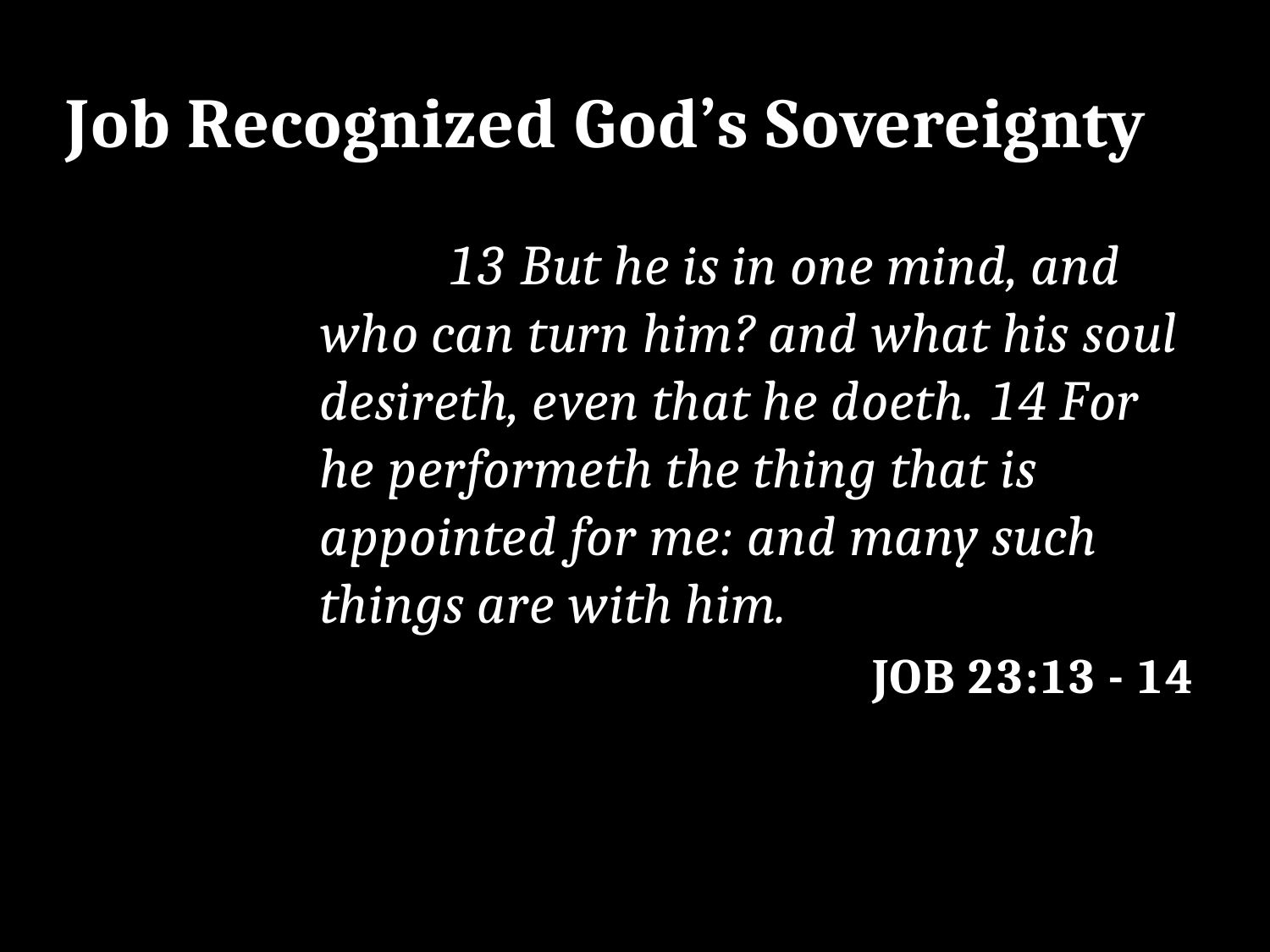

The Perfect Kingdom
7
# Job Recognized God’s Sovereignty
		13 But he is in one mind, and who can turn him? and what his soul desireth, even that he doeth. 14 For he performeth the thing that is appointed for me: and many such things are with him.
JOB 23:13 - 14